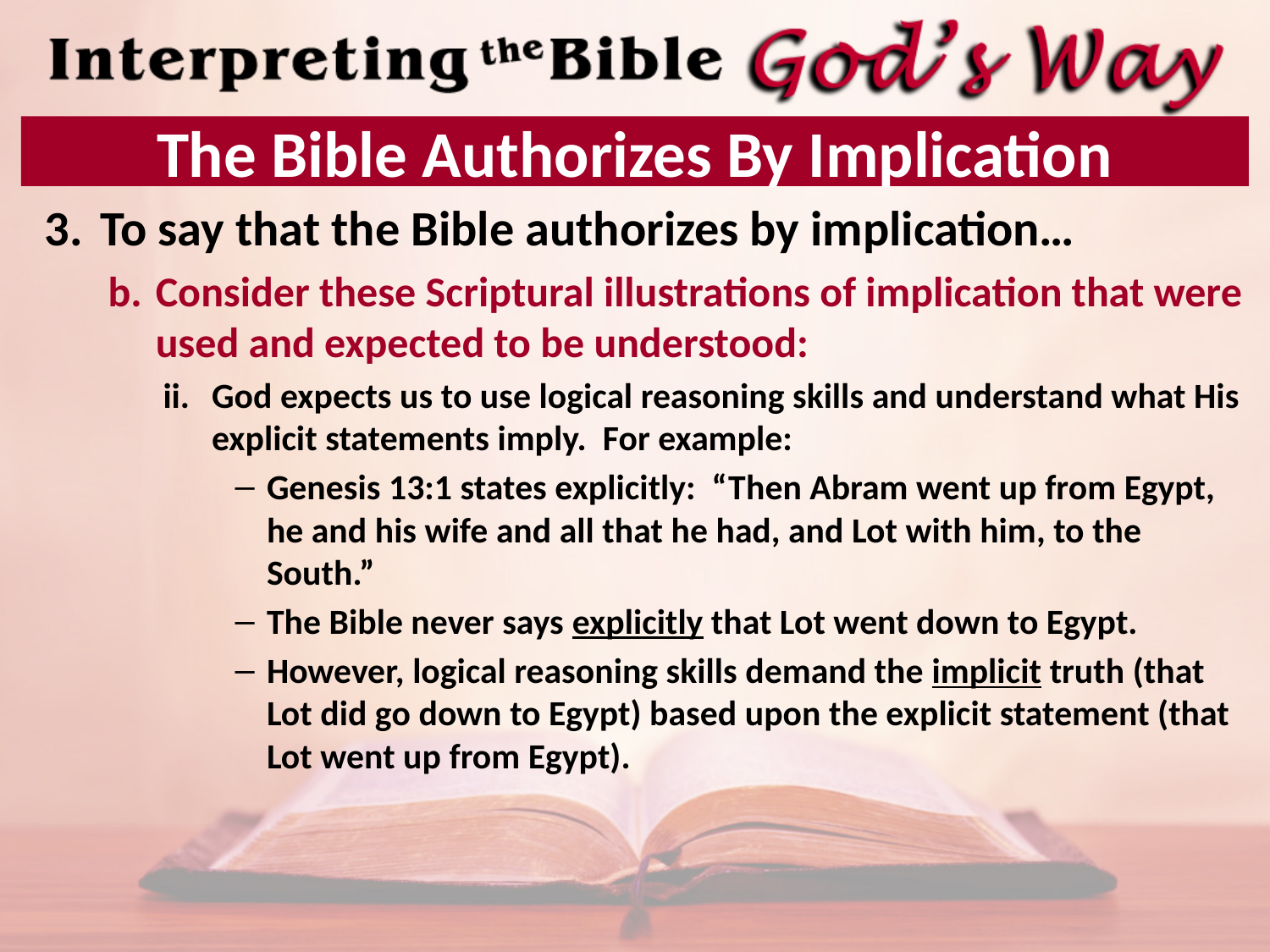

# The Bible Authorizes By Implication
To say that the Bible authorizes by implication…
Consider these Scriptural illustrations of implication that were used and expected to be understood:
God expects us to use logical reasoning skills and understand what His explicit statements imply.  For example:
Genesis 13:1 states explicitly:  “Then Abram went up from Egypt, he and his wife and all that he had, and Lot with him, to the South.”
The Bible never says explicitly that Lot went down to Egypt.
However, logical reasoning skills demand the implicit truth (that Lot did go down to Egypt) based upon the explicit statement (that Lot went up from Egypt).